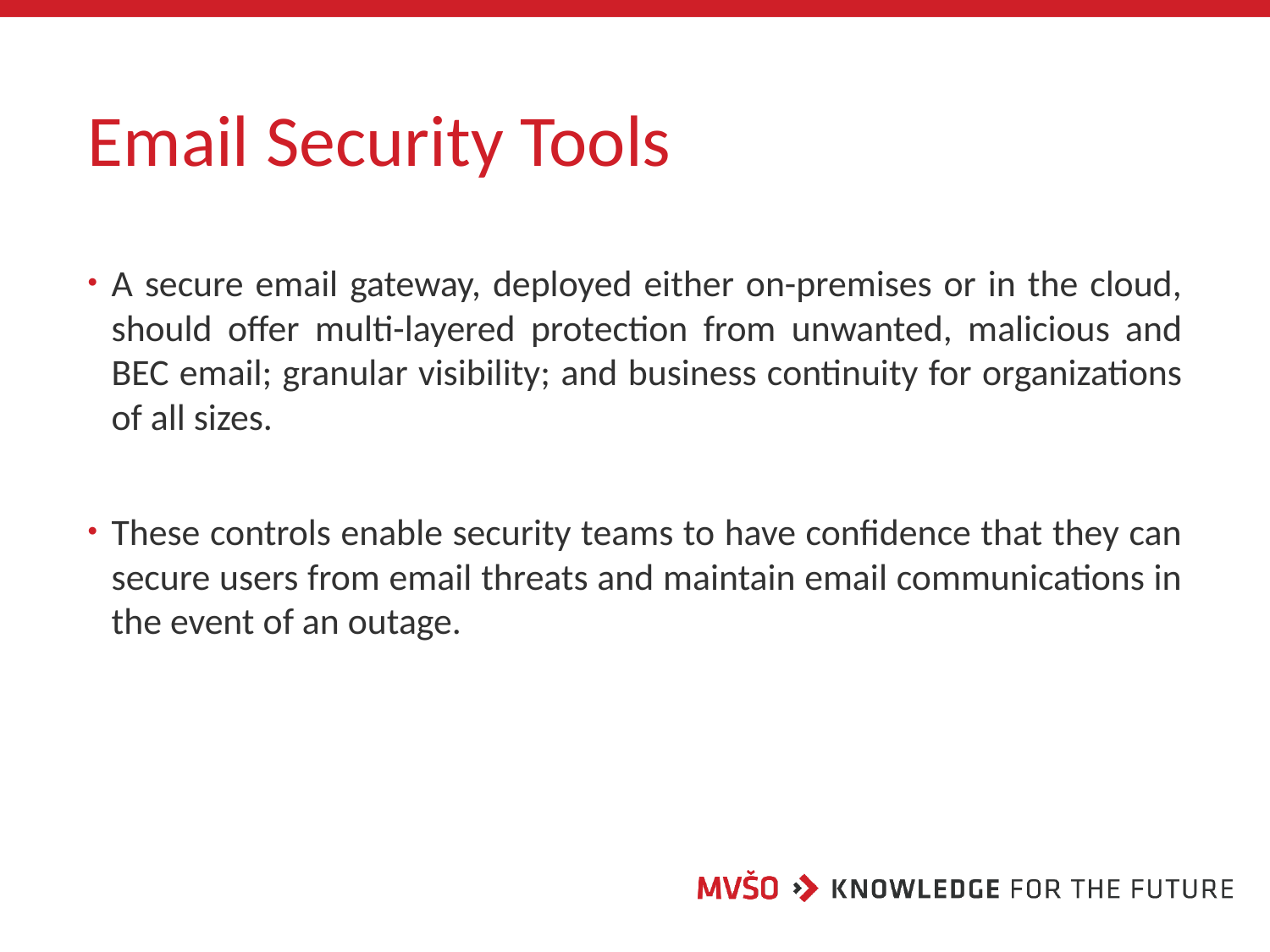

# Email Security Tools
A secure email gateway, deployed either on-premises or in the cloud, should offer multi-layered protection from unwanted, malicious and BEC email; granular visibility; and business continuity for organizations of all sizes.

These controls enable security teams to have confidence that they can secure users from email threats and maintain email communications in the event of an outage.